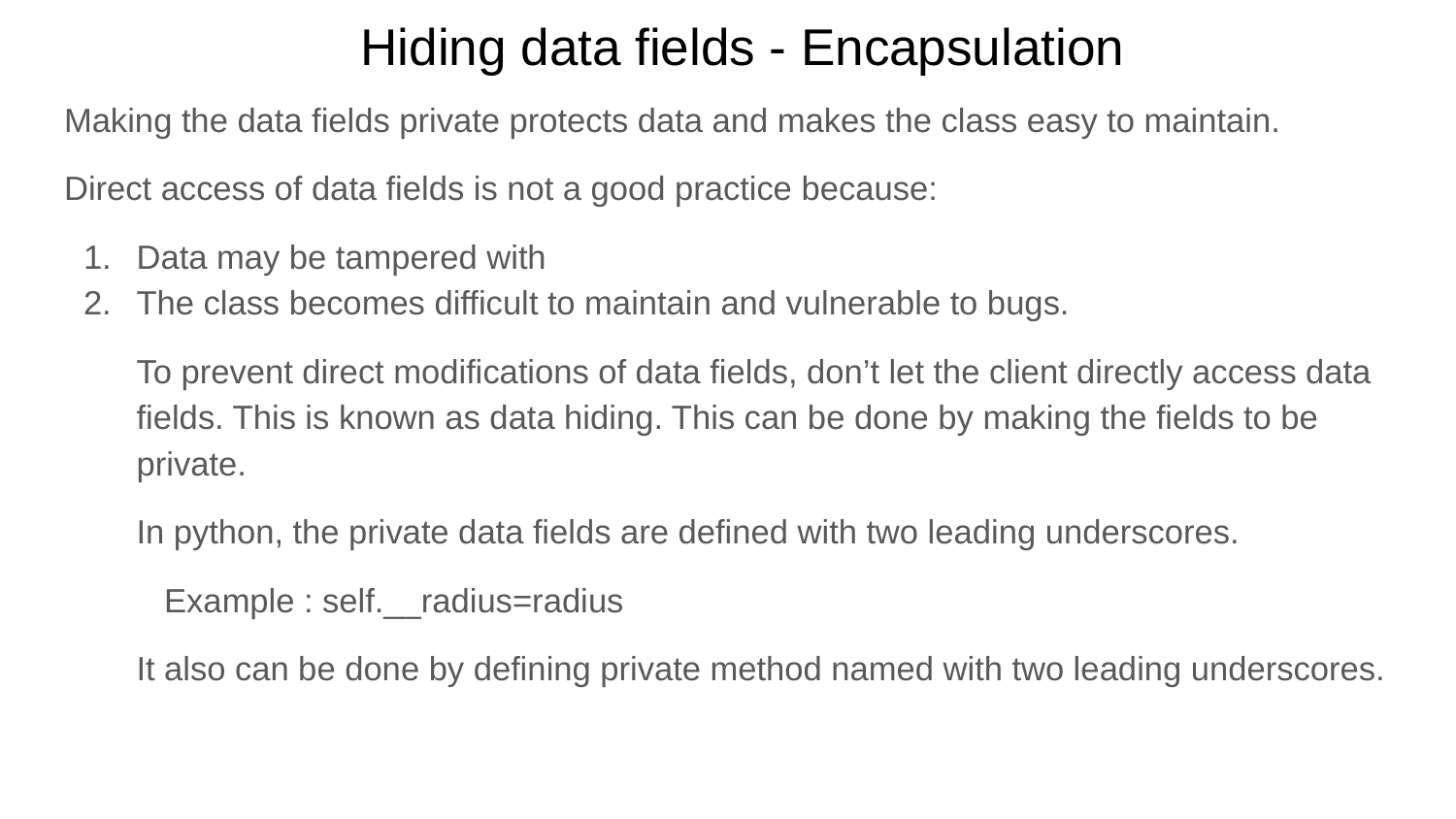

# Hiding data fields - Encapsulation
Making the data fields private protects data and makes the class easy to maintain.
Direct access of data fields is not a good practice because:
Data may be tampered with
The class becomes difficult to maintain and vulnerable to bugs.
To prevent direct modifications of data fields, don’t let the client directly access data fields. This is known as data hiding. This can be done by making the fields to be private.
In python, the private data fields are defined with two leading underscores.
   Example : self.__radius=radius
It also can be done by defining private method named with two leading underscores.